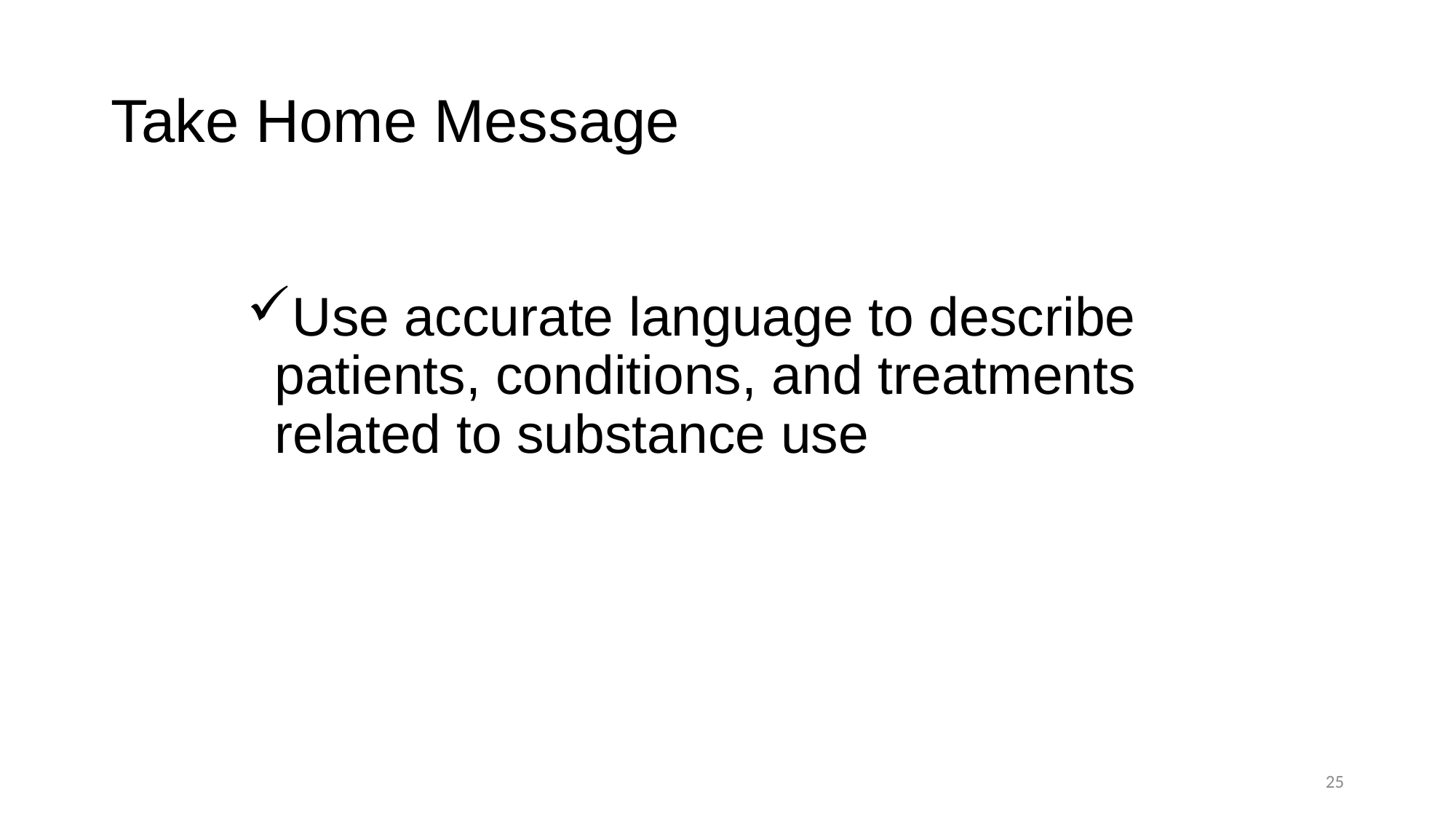

# Take Home Message
Use accurate language to describe patients, conditions, and treatments related to substance use
25